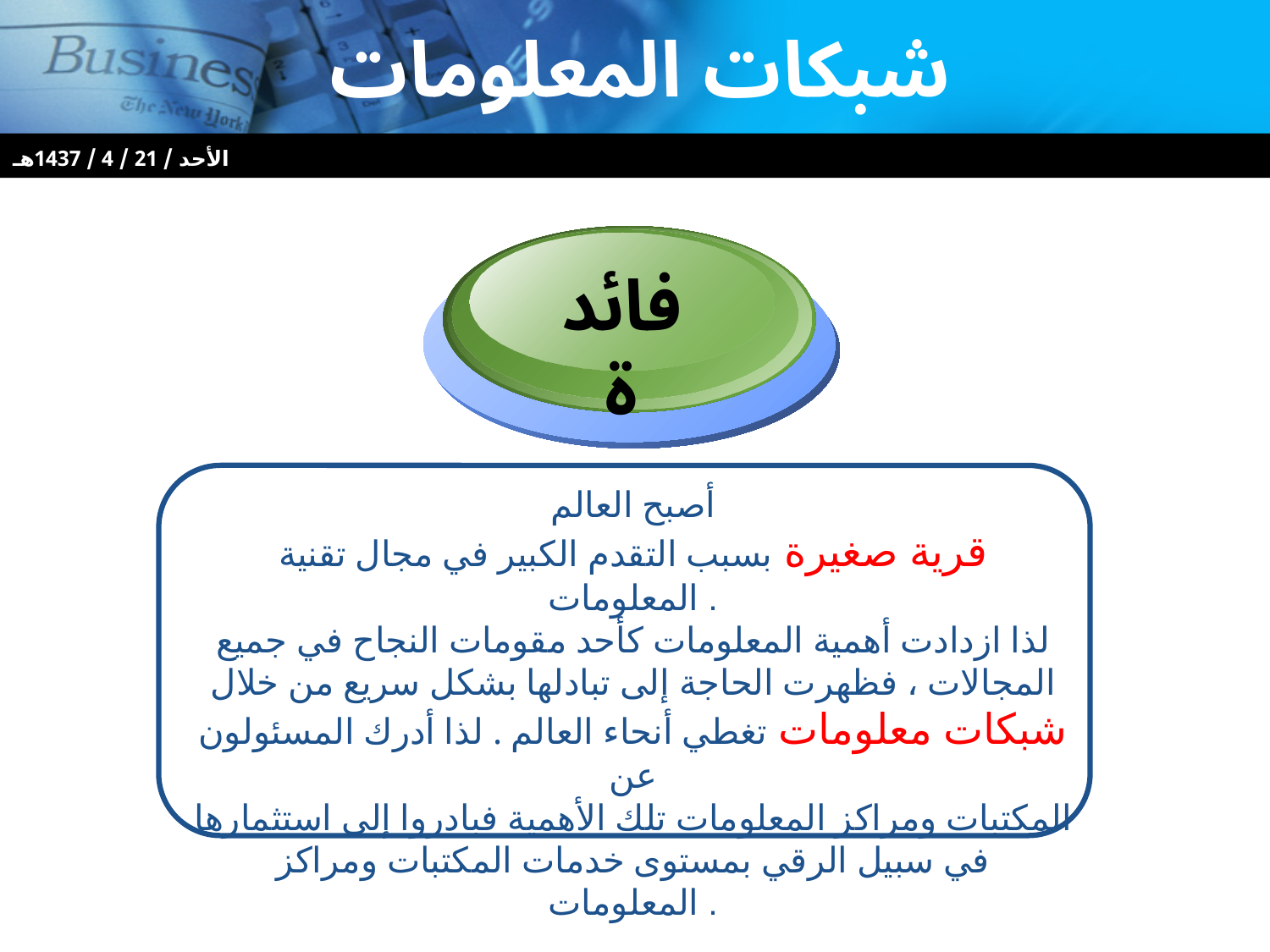

# شبكات المعلومات
الأحد / 21 / 4 / 1437هـ

فائدة

أصبح العالم
قرية صغيرة بسبب التقدم الكبير في مجال تقنية المعلومات .
لذا ازدادت أهمية المعلومات كأحد مقومات النجاح في جميع
المجالات ، فظهرت الحاجة إلى تبادلها بشكل سريع من خلال
شبكات معلومات تغطي أنحاء العالم . لذا أدرك المسئولون عن
المكتبات ومراكز المعلومات تلك الأهمية فبادروا إلى استثمارها
في سبيل الرقي بمستوى خدمات المكتبات ومراكز المعلومات .